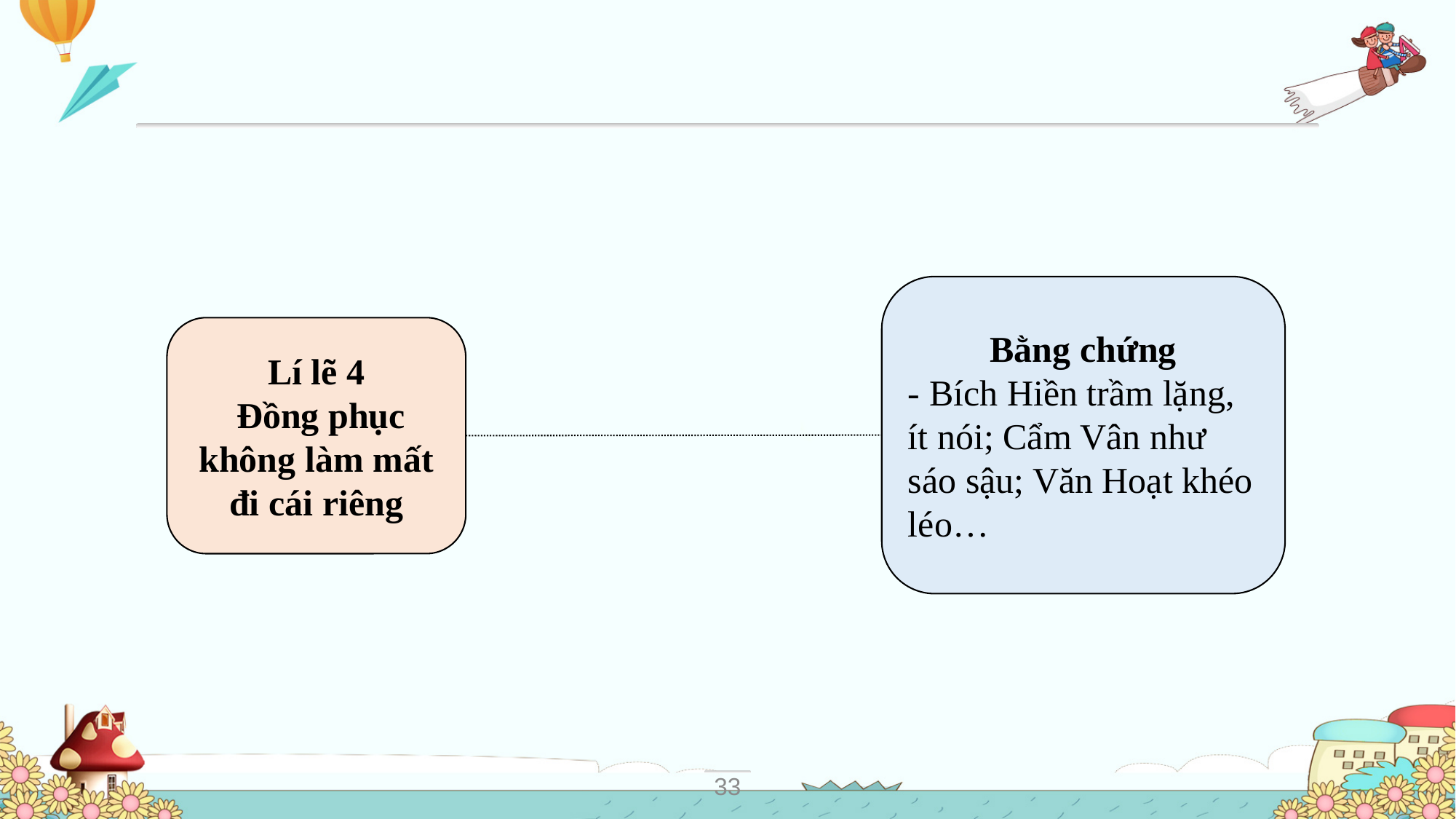

Bằng chứng
- Bích Hiền trầm lặng, ít nói; Cẩm Vân như sáo sậu; Văn Hoạt khéo léo…
Lí lẽ 4
 Đồng phục không làm mất đi cái riêng
33